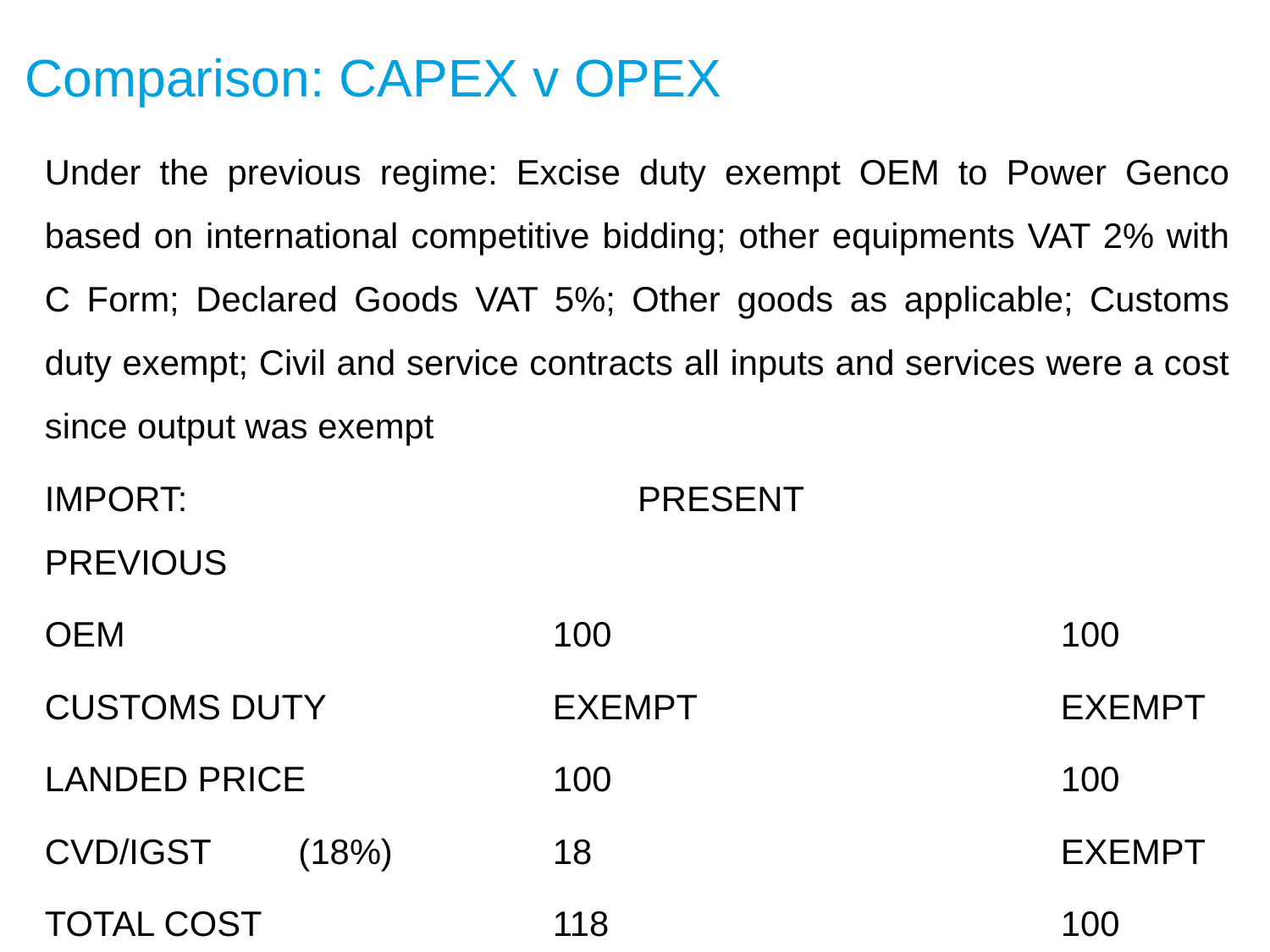

# Comparison: CAPEX v OPEX
Under the previous regime: Excise duty exempt OEM to Power Genco based on international competitive bidding; other equipments VAT 2% with C Form; Declared Goods VAT 5%; Other goods as applicable; Customs duty exempt; Civil and service contracts all inputs and services were a cost since output was exempt
IMPORT: 			PRESENT 			PREVIOUS
OEM 				100				100
CUSTOMS DUTY		EXEMPT			EXEMPT
LANDED PRICE		100				100
CVD/IGST         (18%)		18				EXEMPT
TOTAL COST			118				100